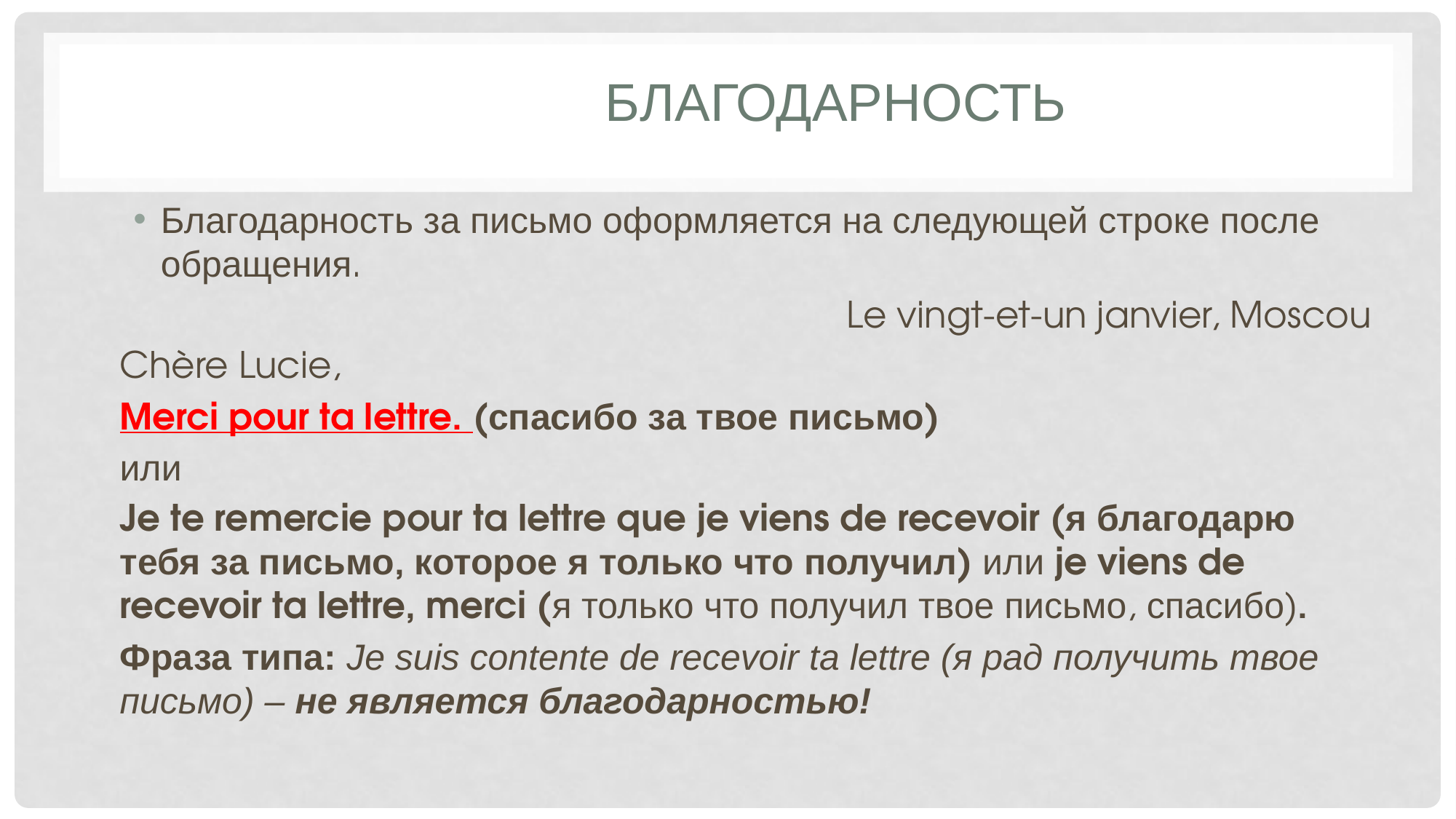

# Благодарность
Благодарность за письмо оформляется на следующей строке после обращения.
Le vingt-et-un janvier, Moscou
Chère Lucie,
Merci pour ta lettre. (спасибо за твое письмо)
или
Je te remercie pour ta lettre que je viens de recevoir (я благодарю тебя за письмо, которое я только что получил) или je viens de recevoir ta lettre, merci (я только что получил твое письмо, спасибо).
Фраза типа: Je suis contente de recevoir ta lettre (я рад получить твое письмо) – не является благодарностью!